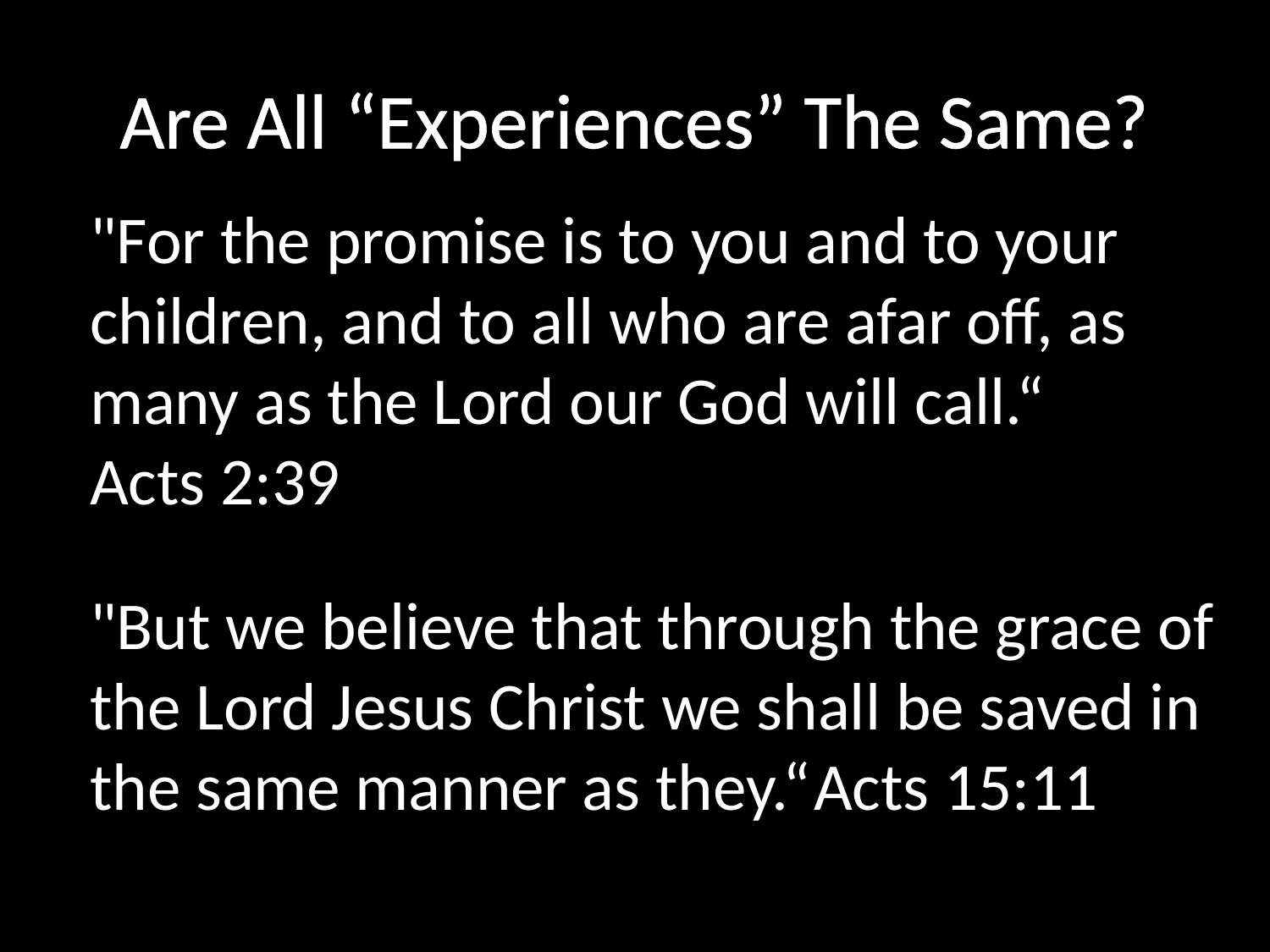

# Are All “Experiences” The Same?
	"For the promise is to you and to your children, and to all who are afar off, as many as the Lord our God will call.“ 							Acts 2:39

	"But we believe that through the grace of the Lord Jesus Christ we shall be saved in the same manner as they.“							Acts 15:11